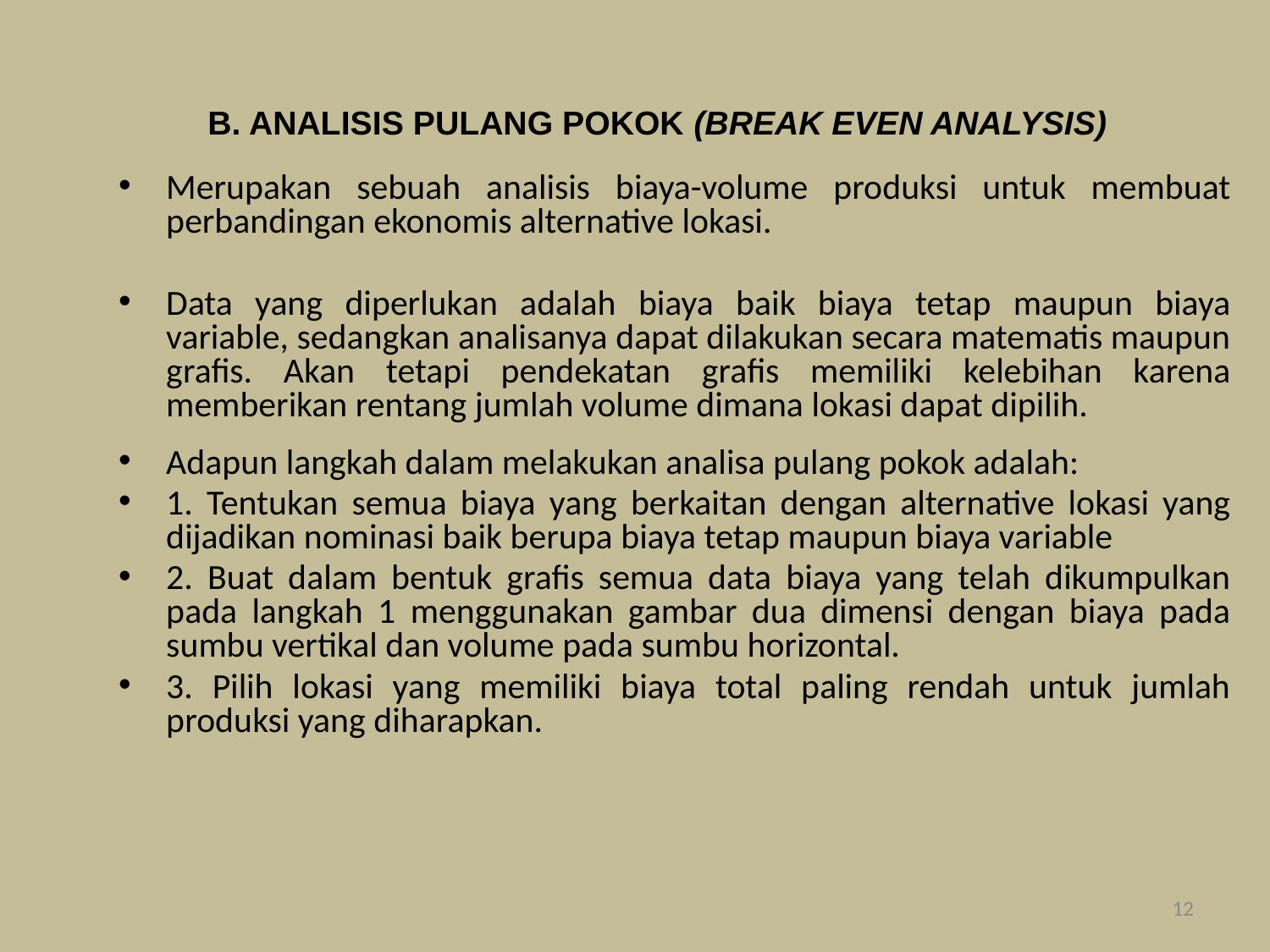

# B. ANALISIS PULANG POKOK (BREAK EVEN ANALYSIS)

Merupakan sebuah analisis biaya-volume produksi untuk membuat perbandingan ekonomis alternative lokasi.

Data yang diperlukan adalah biaya baik biaya tetap maupun biaya variable, sedangkan analisanya dapat dilakukan secara matematis maupun grafis. Akan tetapi pendekatan grafis memiliki kelebihan karena memberikan rentang jumlah volume dimana lokasi dapat dipilih.

Adapun langkah dalam melakukan analisa pulang pokok adalah:
1. Tentukan semua biaya yang berkaitan dengan alternative lokasi yang dijadikan nominasi baik berupa biaya tetap maupun biaya variable
2. Buat dalam bentuk grafis semua data biaya yang telah dikumpulkan pada langkah 1 menggunakan gambar dua dimensi dengan biaya pada sumbu vertikal dan volume pada sumbu horizontal.
3. Pilih lokasi yang memiliki biaya total paling rendah untuk jumlah produksi yang diharapkan.
12